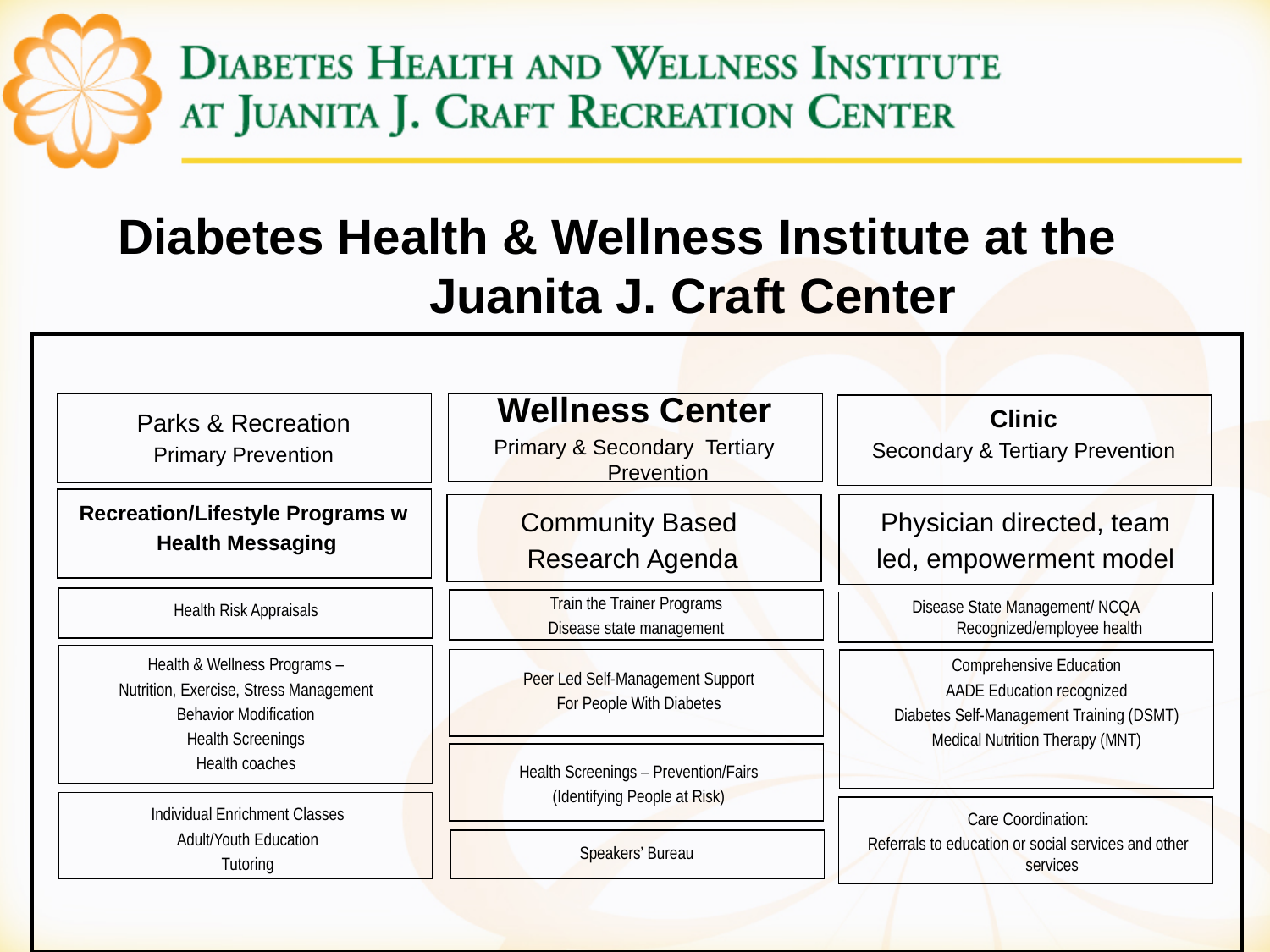

# Diabetes Health & Wellness Institute at the Juanita J. Craft Center

Wellness Center
Primary & Secondary  Tertiary Prevention

Clinic
Secondary & Tertiary Prevention
Parks & Recreation
Primary Prevention

Recreation/Lifestyle Programs w
 Health Messaging

Community Based
Research Agenda
Physician directed, team
led, empowerment model
Train the Trainer Programs
Disease state management

Disease State Management/ NCQA Recognized/employee health

Health Risk Appraisals

Health & Wellness Programs –
Nutrition, Exercise, Stress Management
Behavior Modification
Health Screenings
Health coaches

Comprehensive Education
AADE Education recognized
Diabetes Self-Management Training (DSMT)
Medical Nutrition Therapy (MNT)

Peer Led Self-Management Support
For People With Diabetes

Health Screenings – Prevention/Fairs
(Identifying People at Risk)

Individual Enrichment Classes
Adult/Youth Education
Tutoring

Care Coordination:
Referrals to education or social services and other services

Speakers’ Bureau